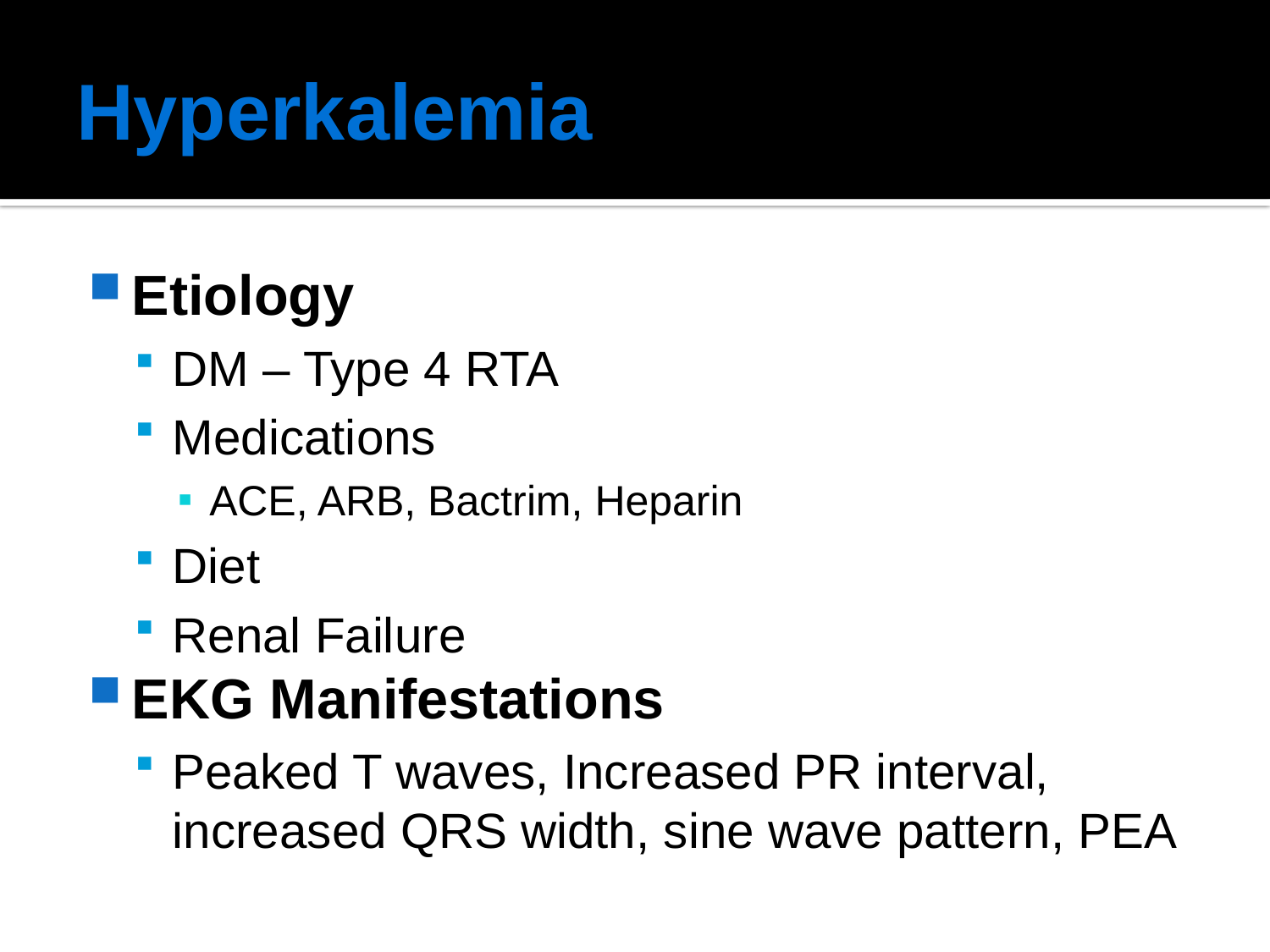

# Hyperkalemia
Etiology
DM – Type 4 RTA
Medications
ACE, ARB, Bactrim, Heparin
Diet
Renal Failure
EKG Manifestations
Peaked T waves, Increased PR interval, increased QRS width, sine wave pattern, PEA